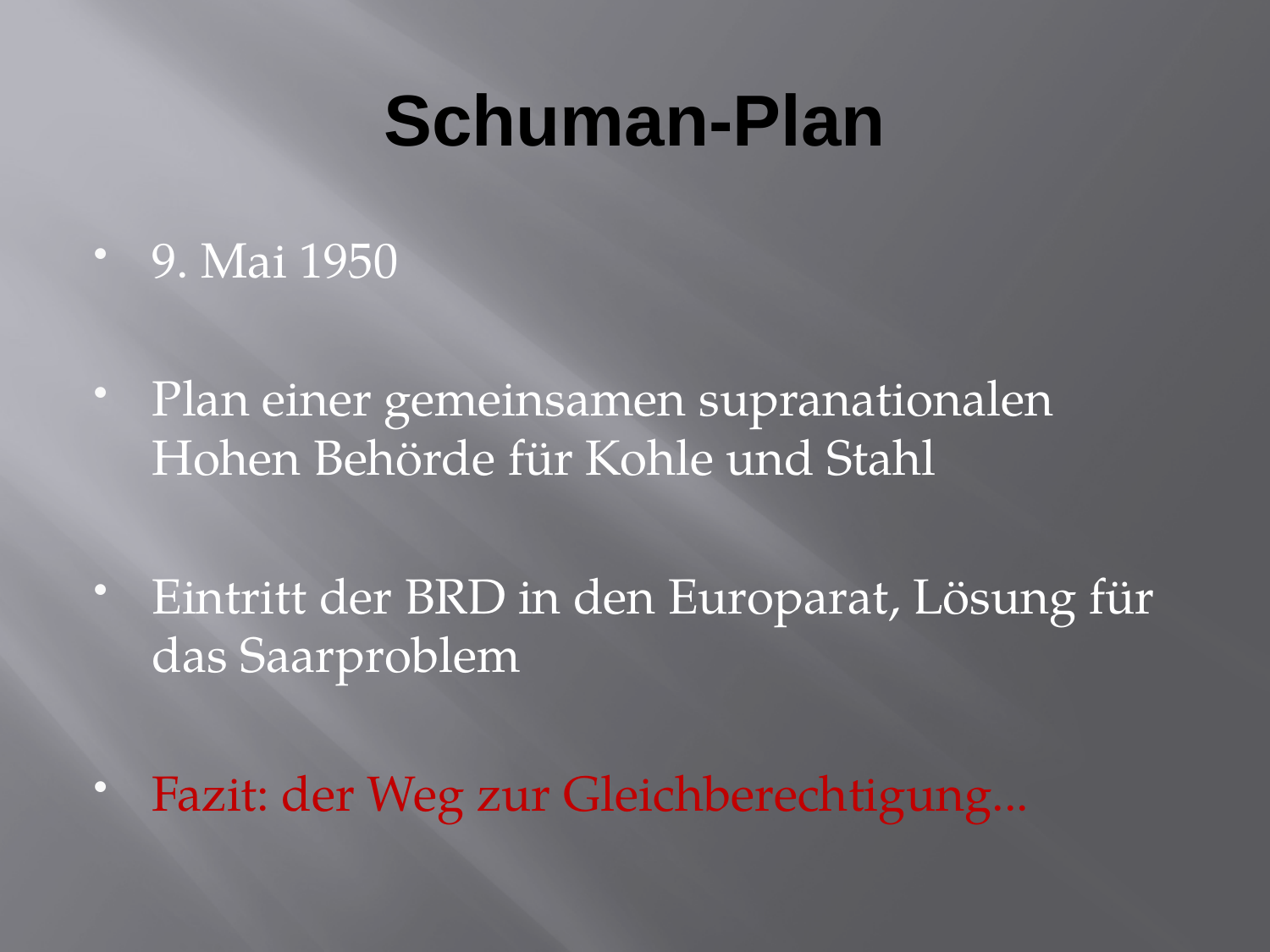

# Schuman-Plan
9. Mai 1950

Plan einer gemeinsamen supranationalen Hohen Behörde für Kohle und Stahl

Eintritt der BRD in den Europarat, Lösung für das Saarproblem

Fazit: der Weg zur Gleichberechtigung...